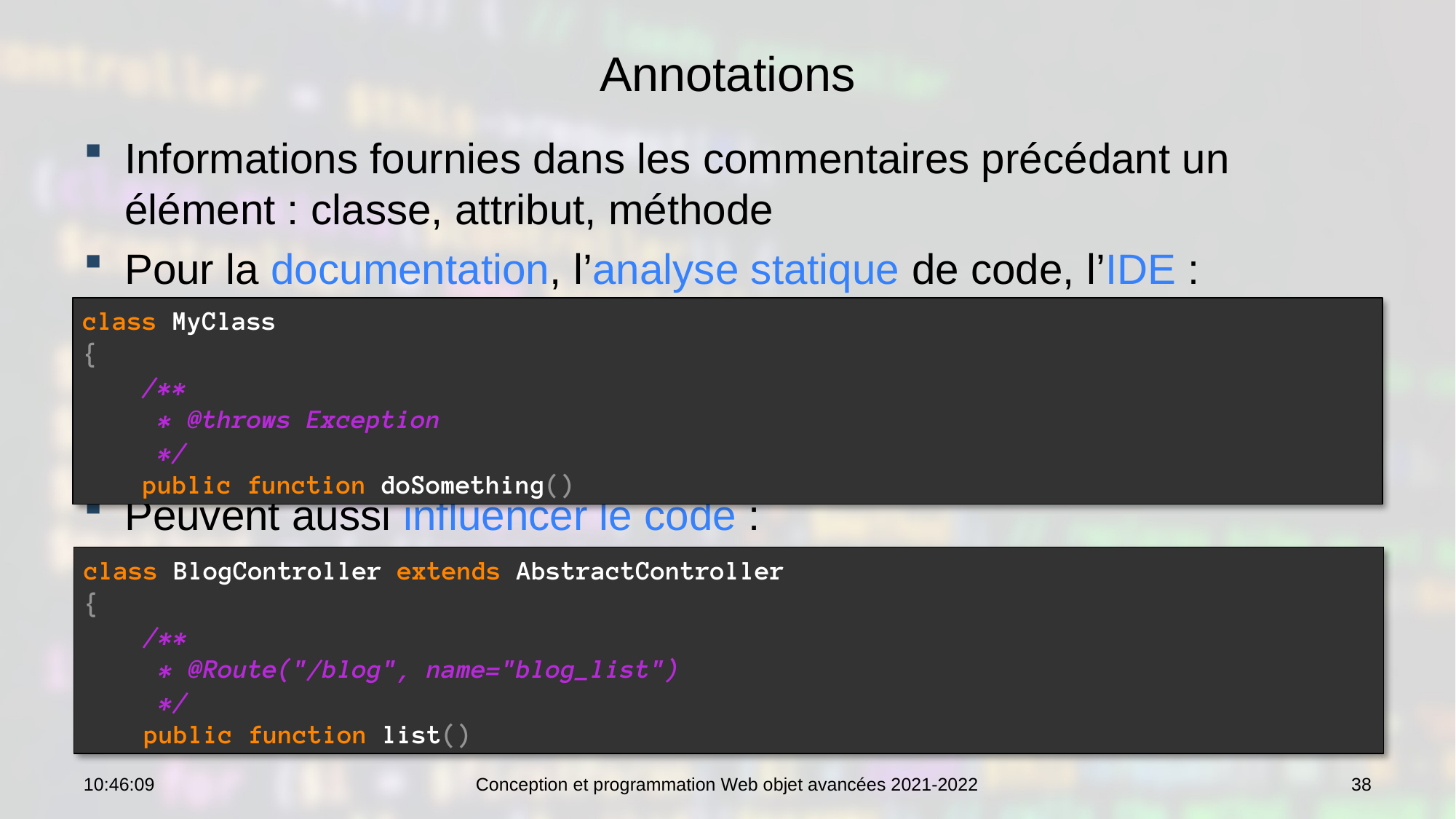

# Annotations
Informations fournies dans les commentaires précédant un élément : classe, attribut, méthode
Pour la documentation, l’analyse statique de code, l’IDE :

Peuvent aussi influencer le code :
class MyClass
{
    /**
     * @throws Exception
     */
    public function doSomething()
class BlogController extends AbstractController
{
    /**
     * @Route("/blog", name="blog_list")
     */
    public function list()
10:46:09
Conception et programmation Web objet avancées 2021-2022
38